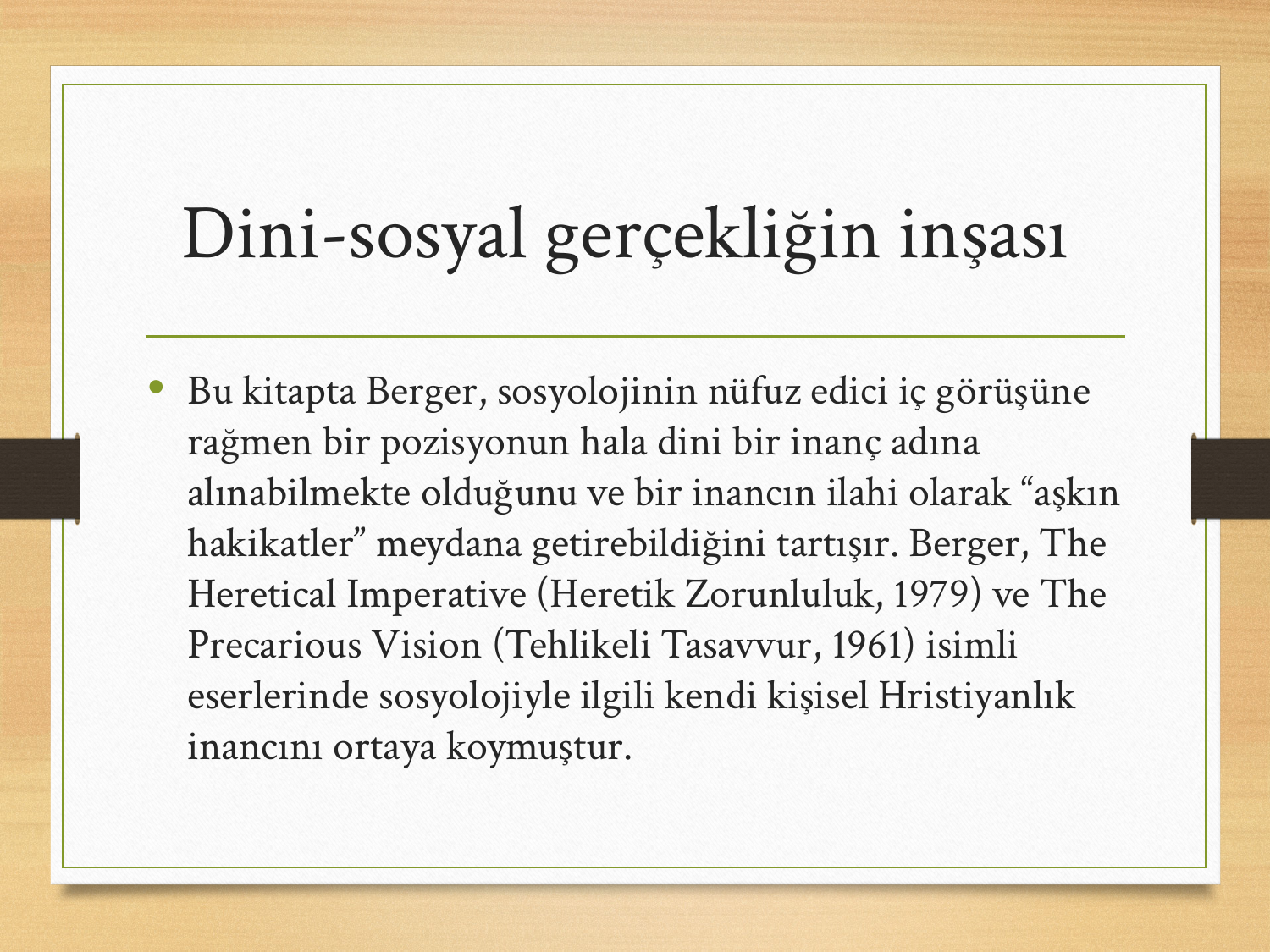

# Dini-sosyal gerçekliğin inşası
Bu kitapta Berger, sosyolojinin nüfuz edici iç görüşüne rağmen bir pozisyonun hala dini bir inanç adına alınabilmekte olduğunu ve bir inancın ilahi olarak “aşkın hakikatler” meydana getirebildiğini tartışır. Berger, The Heretical Imperative (Heretik Zorunluluk, 1979) ve The Precarious Vision (Tehlikeli Tasavvur, 1961) isimli eserlerinde sosyolojiyle ilgili kendi kişisel Hristiyanlık inancını ortaya koymuştur.